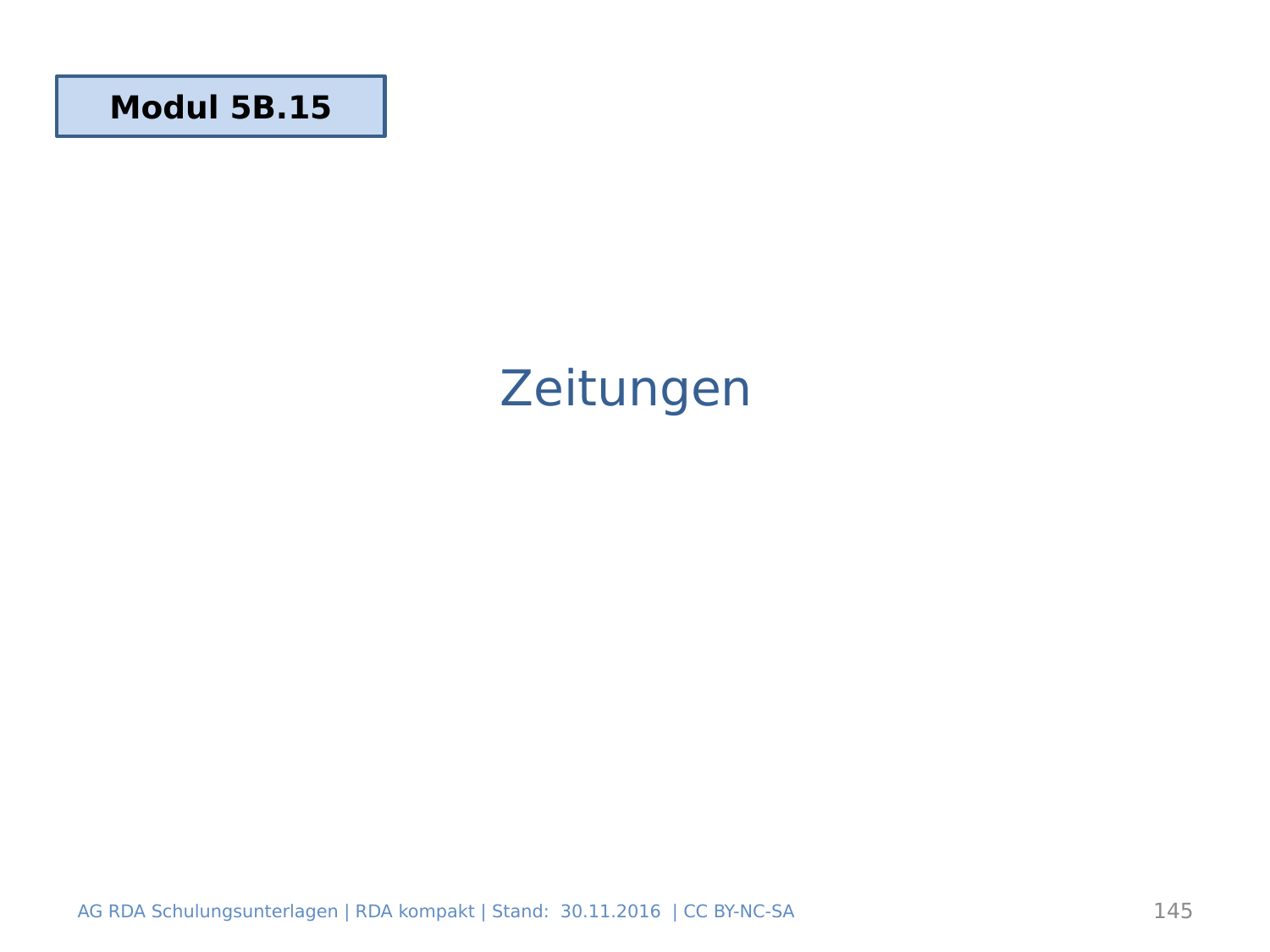

Modul 5B.15
# Zeitungen
AG RDA Schulungsunterlagen | RDA kompakt | Stand:  30.11.2016  | CC BY-NC-SA
145